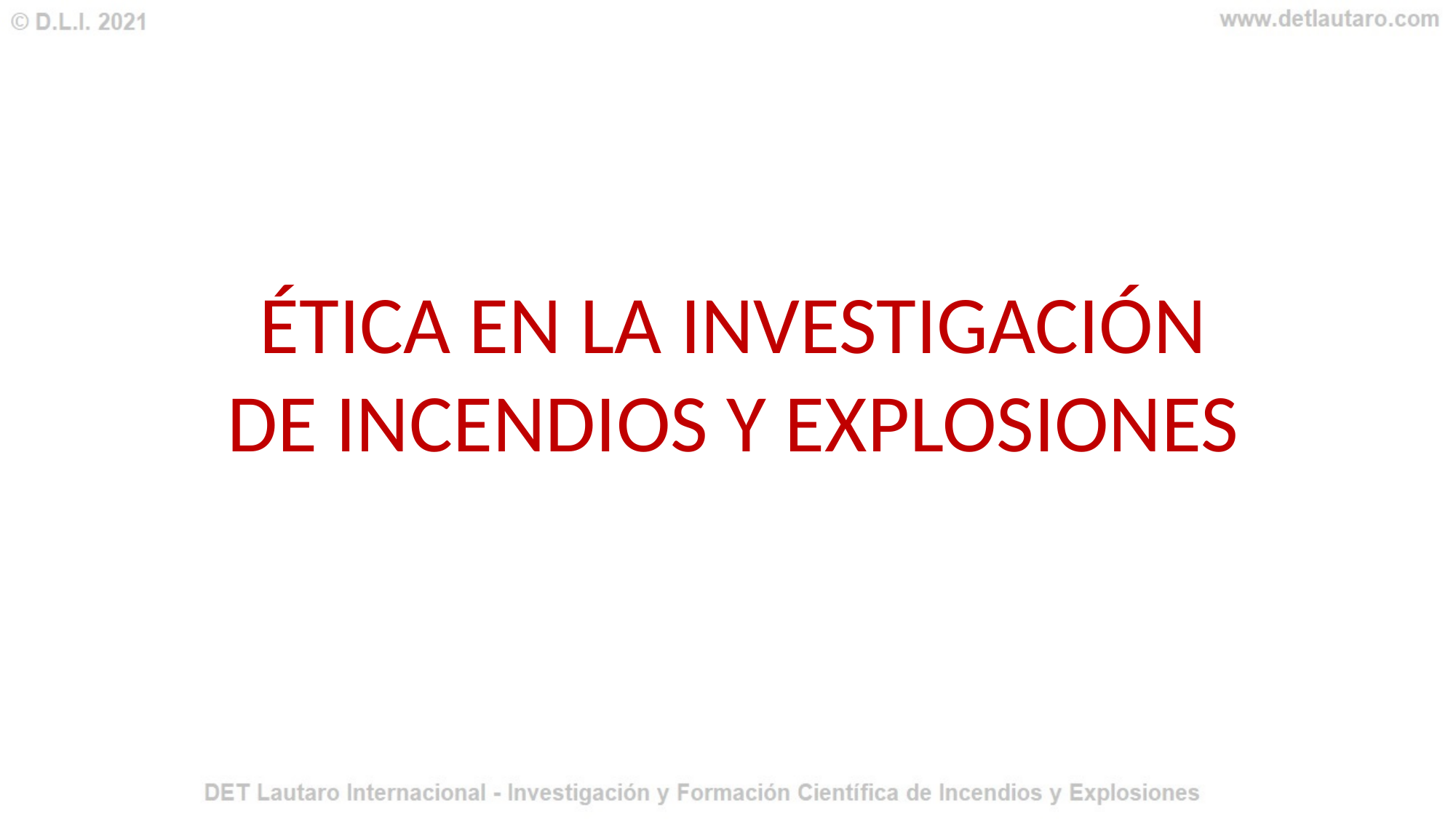

ÉTICA EN LA INVESTIGACIÓN DE INCENDIOS Y EXPLOSIONES